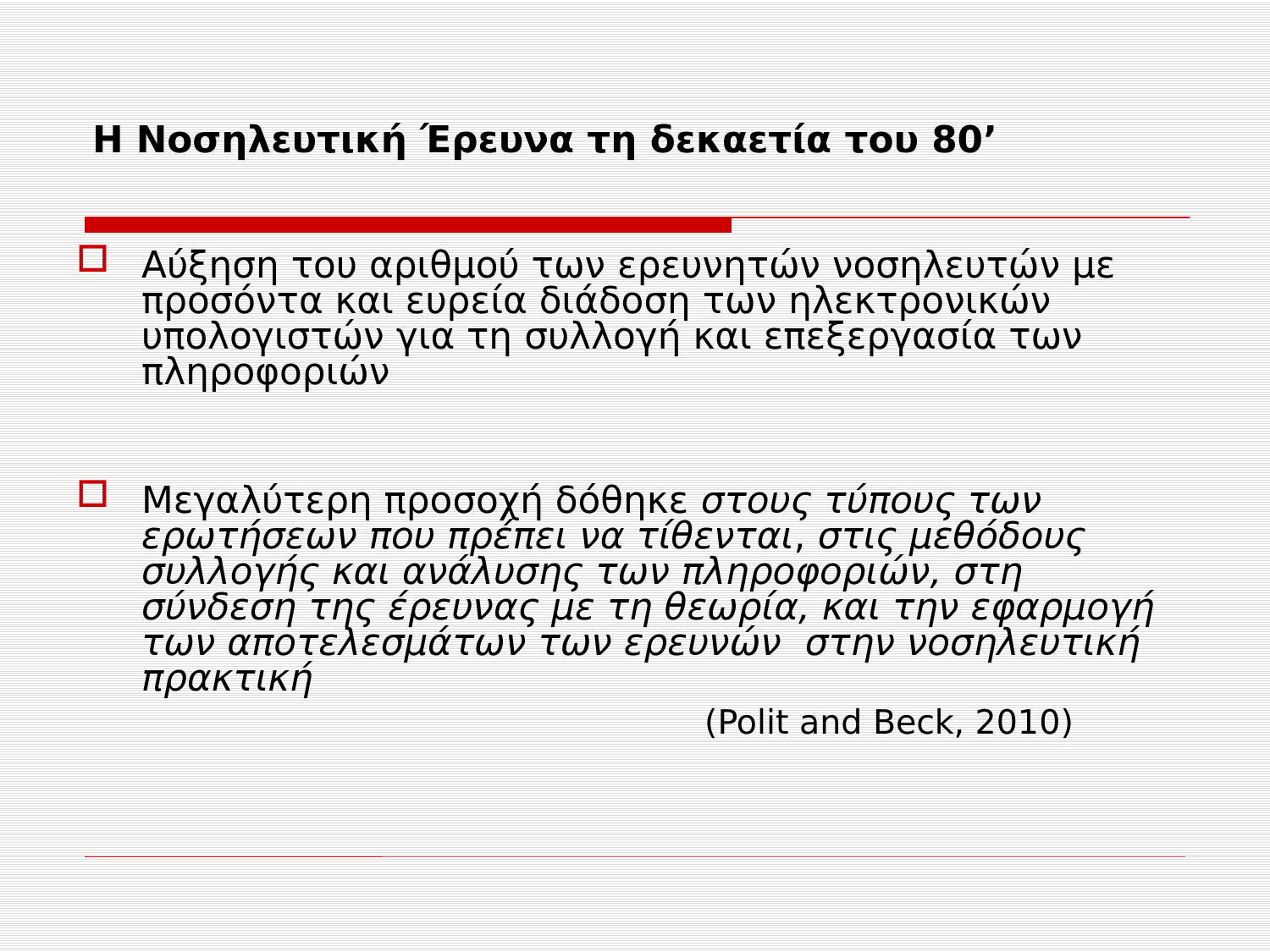

# Η Νοσηλευτική Έρευνα τη δεκαετία του 80’
Αύξηση του αριθμού των ερευνητών νοσηλευτών με προσόντα και ευρεία διάδοση των ηλεκτρονικών υπολογιστών για τη συλλογή και επεξεργασία των πληροφοριών

Μεγαλύτερη προσοχή δόθηκε στους τύπους των ερωτήσεων που πρέπει να τίθενται, στις μεθόδους συλλογής και ανάλυσης των πληροφοριών, στη σύνδεση της έρευνας με τη θεωρία, και την εφαρμογή των αποτελεσμάτων των ερευνών  στην νοσηλευτική πρακτική
                                                     (Polit and Beck, 2010)